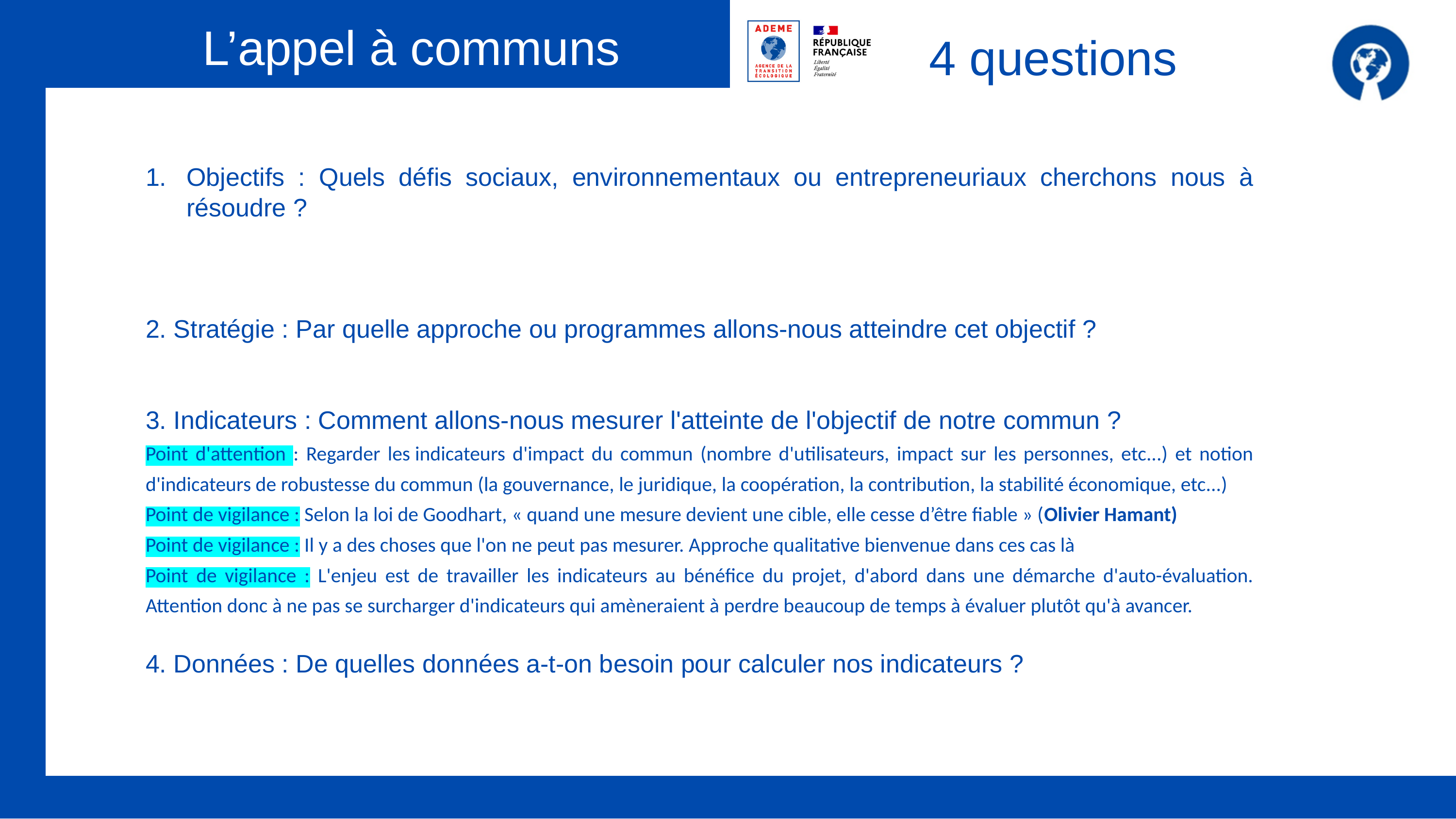

L’appel à communs

4 questions

Objectifs : Quels défis sociaux, environnementaux ou entrepreneuriaux cherchons nous à résoudre ?

2. Stratégie : Par quelle approche ou programmes allons-nous atteindre cet objectif ?

3. Indicateurs : Comment allons-nous mesurer l'atteinte de l'objectif de notre commun ?
Point d'attention : Regarder les indicateurs d'impact du commun (nombre d'utilisateurs, impact sur les personnes, etc...) et notion d'indicateurs de robustesse du commun (la gouvernance, le juridique, la coopération, la contribution, la stabilité économique, etc...)
Point de vigilance : Selon la loi de Goodhart, « quand une mesure devient une cible, elle cesse d’être fiable » (Olivier Hamant)
Point de vigilance : Il y a des choses que l'on ne peut pas mesurer. Approche qualitative bienvenue dans ces cas là
Point de vigilance : L'enjeu est de travailler les indicateurs au bénéfice du projet, d'abord dans une démarche d'auto-évaluation. Attention donc à ne pas se surcharger d'indicateurs qui amèneraient à perdre beaucoup de temps à évaluer plutôt qu'à avancer.

4. Données : De quelles données a-t-on besoin pour calculer nos indicateurs ?